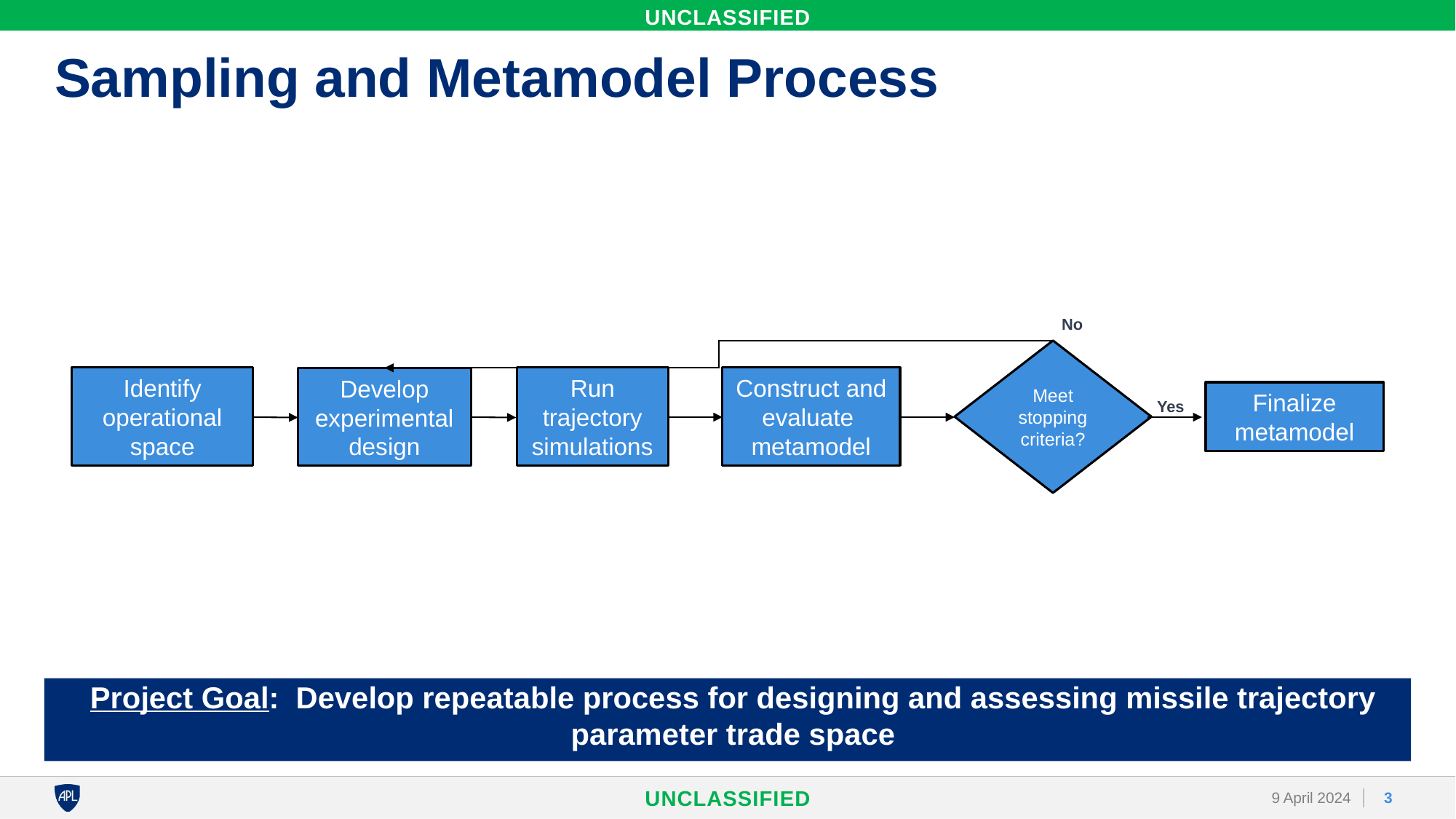

# Sampling and Metamodel Process
No
Meet stopping criteria?
Construct and evaluate  metamodel
Identify operational space
Run trajectory simulations
Finalize metamodel
Yes
Develop experimental design
Project Goal:  Develop repeatable process for designing and assessing missile trajectory parameter trade space
3
9 April 2024